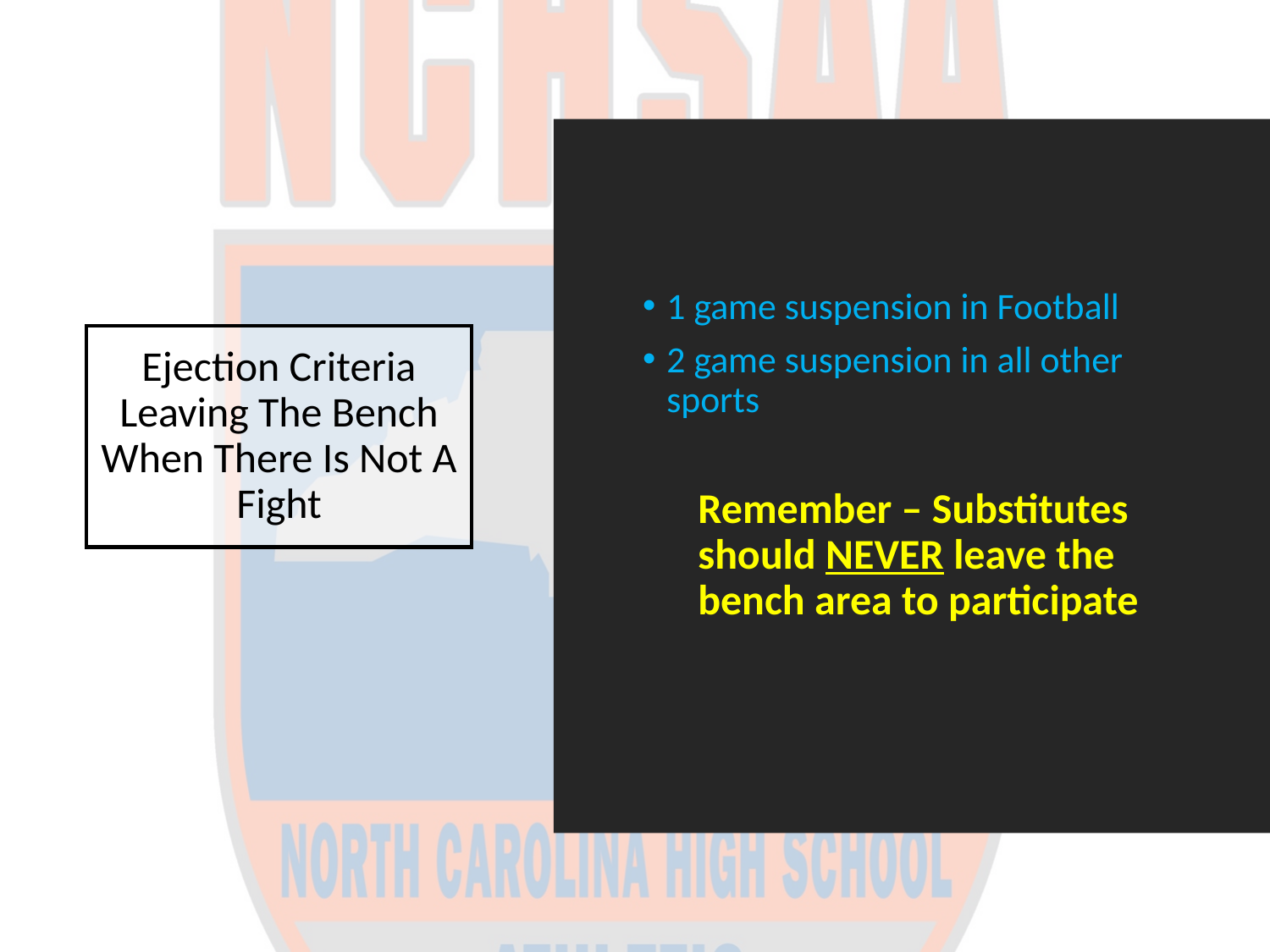

1 game suspension in Football
2 game suspension in all other sports

Remember – Substitutes should NEVER leave the bench area to participate

# Ejection Criteria Leaving The Bench When There Is Not A Fight